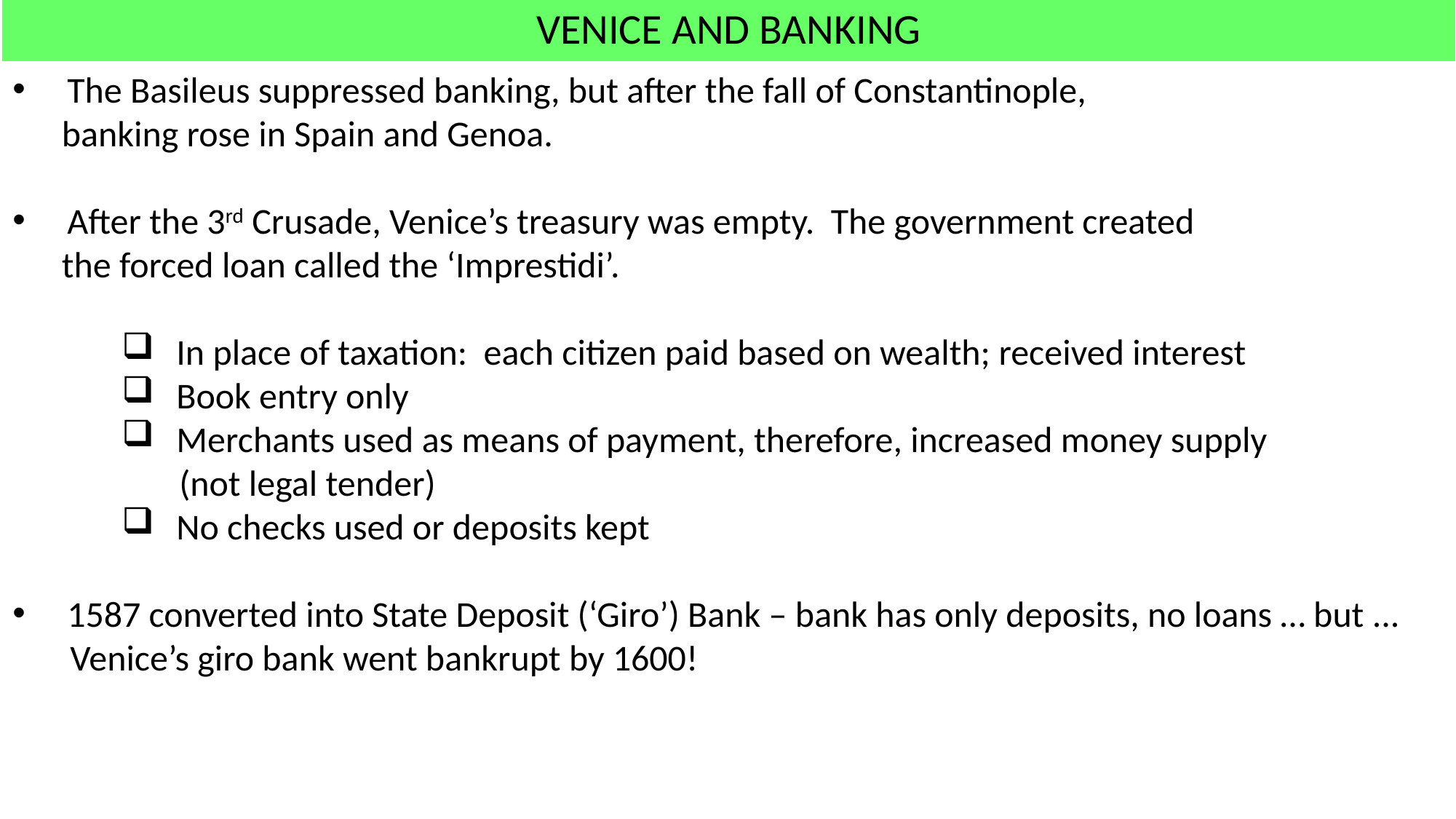

# VENICE AND BANKING
The Basileus suppressed banking, but after the fall of Constantinople,
      banking rose in Spain and Genoa.

After the 3rd Crusade, Venice’s treasury was empty.  The government created
      the forced loan called the ‘Imprestidi’.

In place of taxation:  each citizen paid based on wealth; received interest
Book entry only
Merchants used as means of payment, therefore, increased money supply
       (not legal tender)
No checks used or deposits kept

1587 converted into State Deposit (‘Giro’) Bank – bank has only deposits, no loans … but ...
       Venice’s giro bank went bankrupt by 1600!